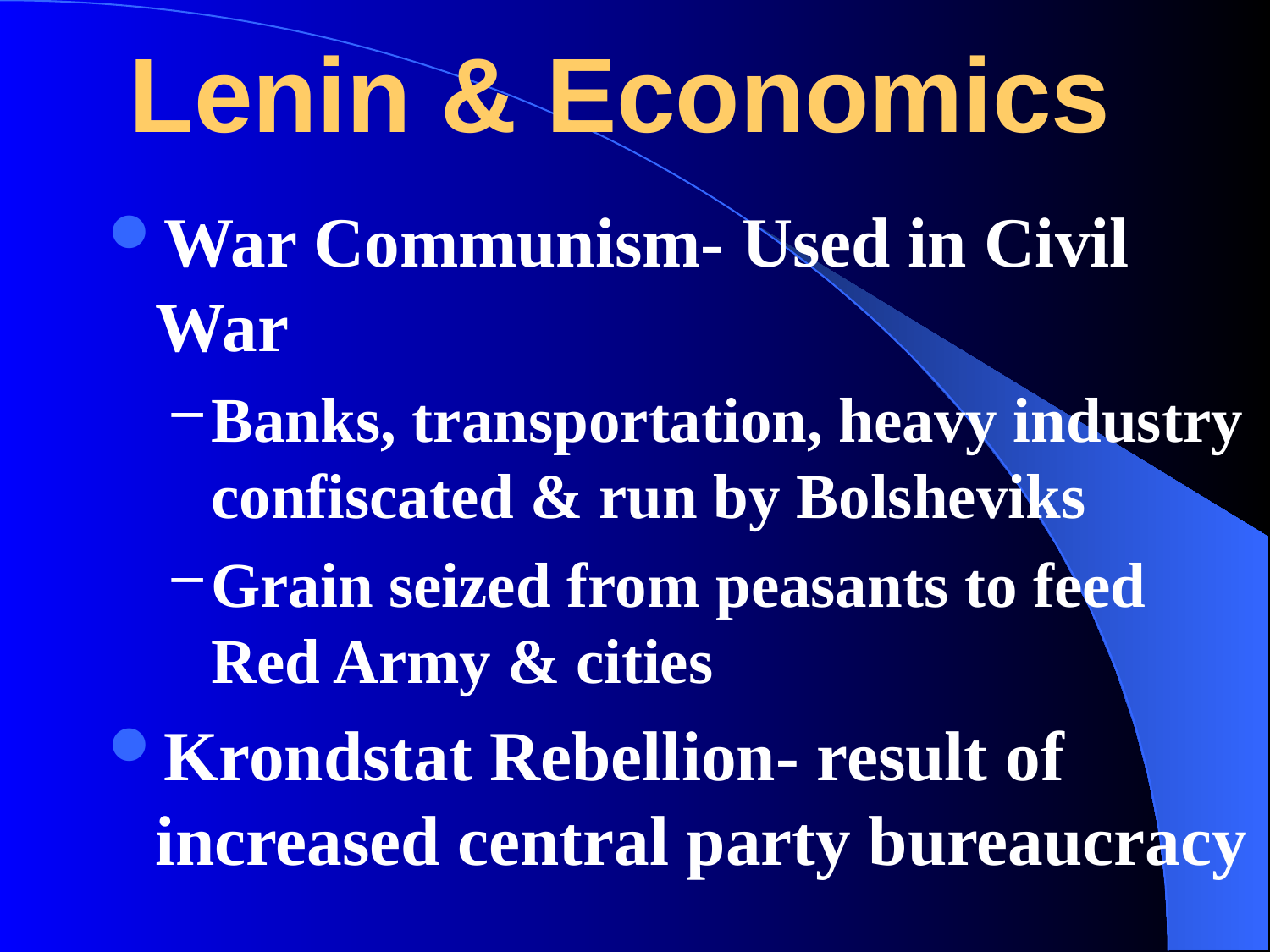

# Lenin & Economics
War Communism- Used in Civil War
Banks, transportation, heavy industry confiscated & run by Bolsheviks
Grain seized from peasants to feed Red Army & cities
Krondstat Rebellion- result of increased central party bureaucracy